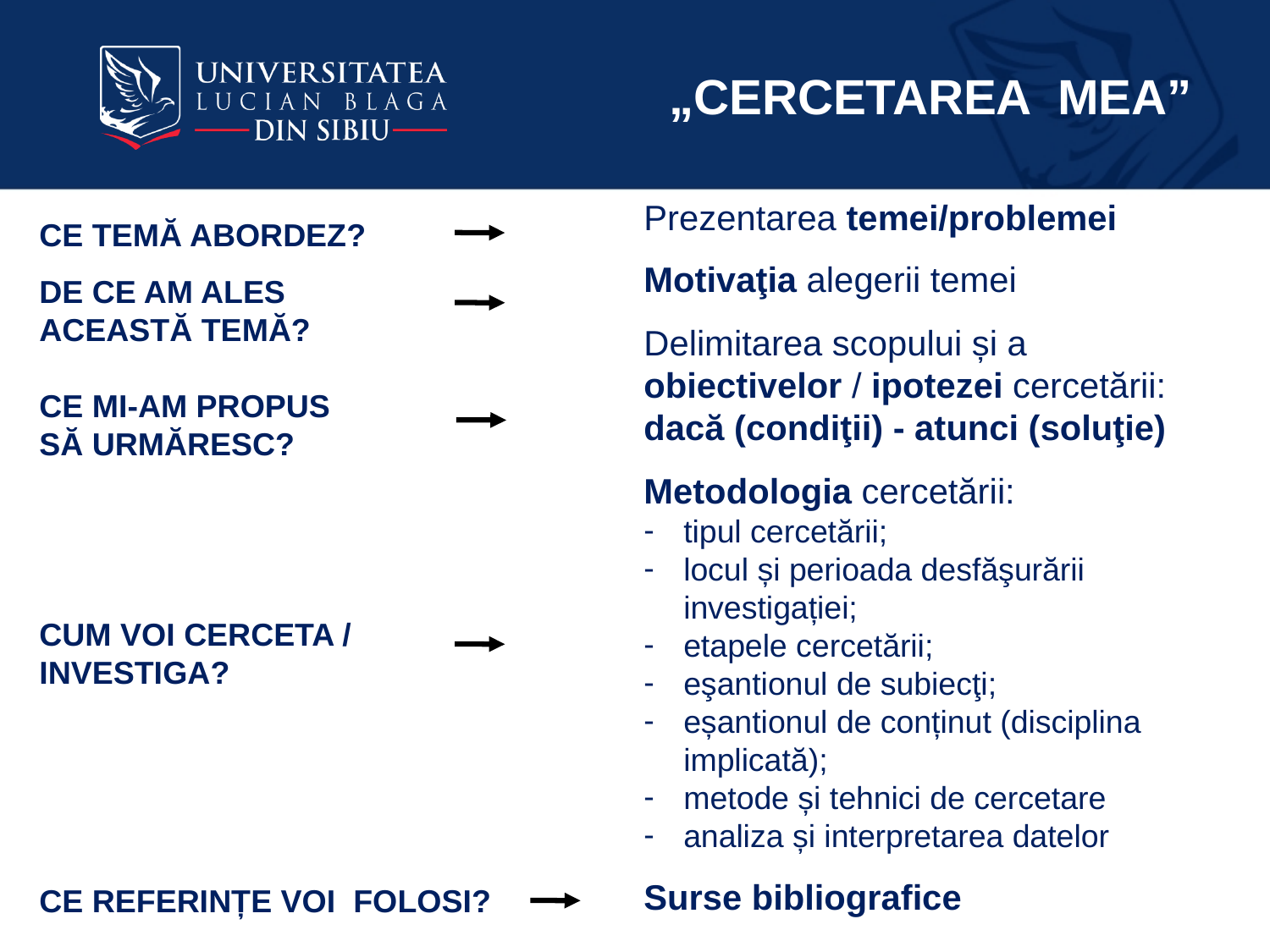

„CERCETAREA  MEA”
Prezentarea temei/problemei

Motivaţia alegerii temei

Delimitarea scopului și a obiectivelor / ipotezei cercetării: dacă (condiţii) - atunci (soluţie)

Metodologia cercetării:
tipul cercetării;
locul și perioada desfăşurării investigației;
etapele cercetării;
eşantionul de subiecţi;
eșantionul de conținut (disciplina implicată);
metode și tehnici de cercetare
analiza și interpretarea datelor

Surse bibliografice
CE TEMĂ ABORDEZ?

DE CE AM ALES
ACEASTĂ TEMĂ?

CE MI-AM PROPUS
SĂ URMĂRESC?

CUM VOI CERCETA /
INVESTIGA?

CE REFERINȚE VOI  FOLOSI?